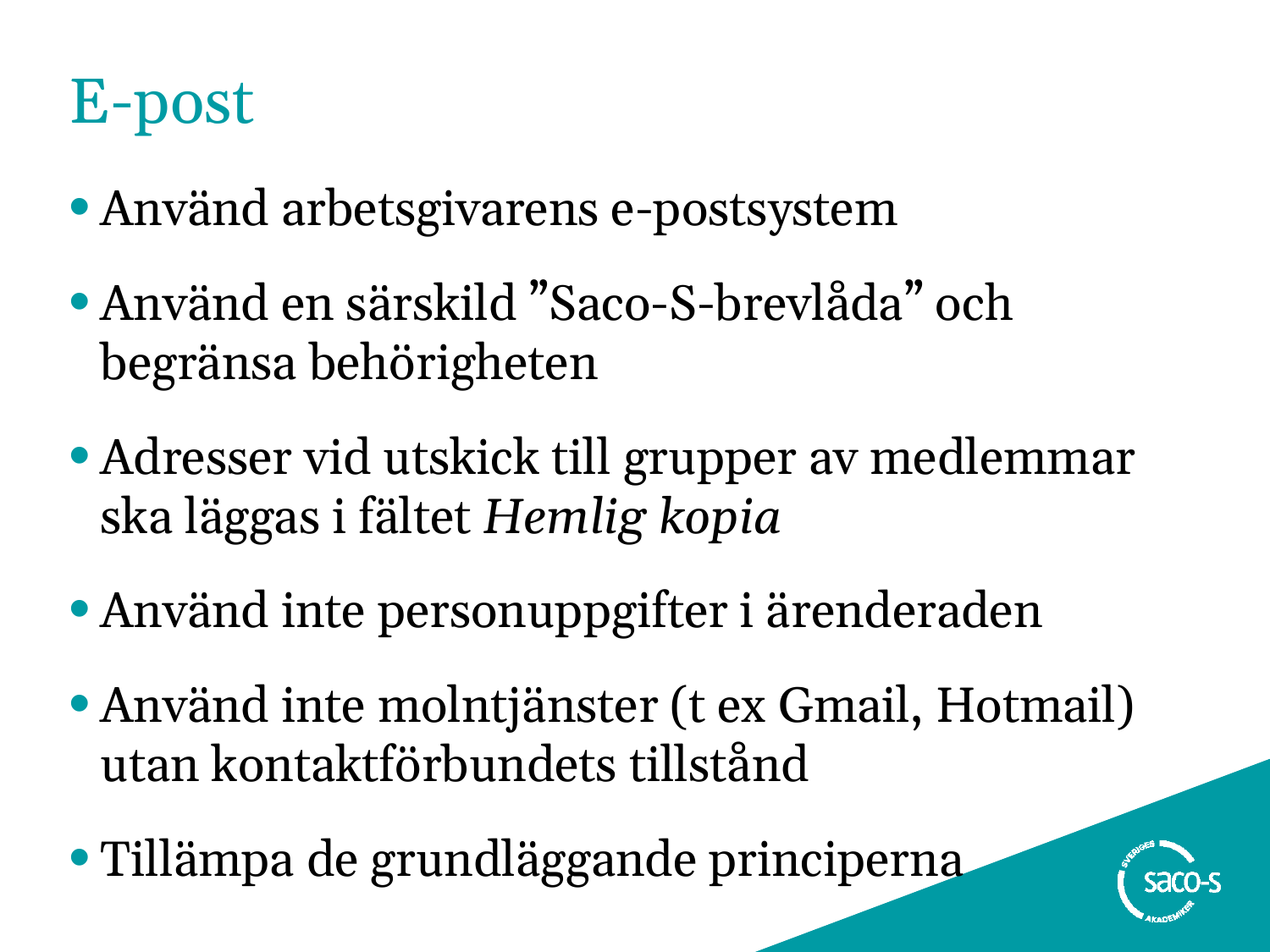

# E-post
Använd arbetsgivarens e-postsystem
Använd en särskild ”Saco-S-brevlåda” och begränsa behörigheten
Adresser vid utskick till grupper av medlemmar ska läggas i fältet Hemlig kopia
Använd inte personuppgifter i ärenderaden
Använd inte molntjänster (t ex Gmail, Hotmail) utan kontaktförbundets tillstånd
Tillämpa de grundläggande principerna